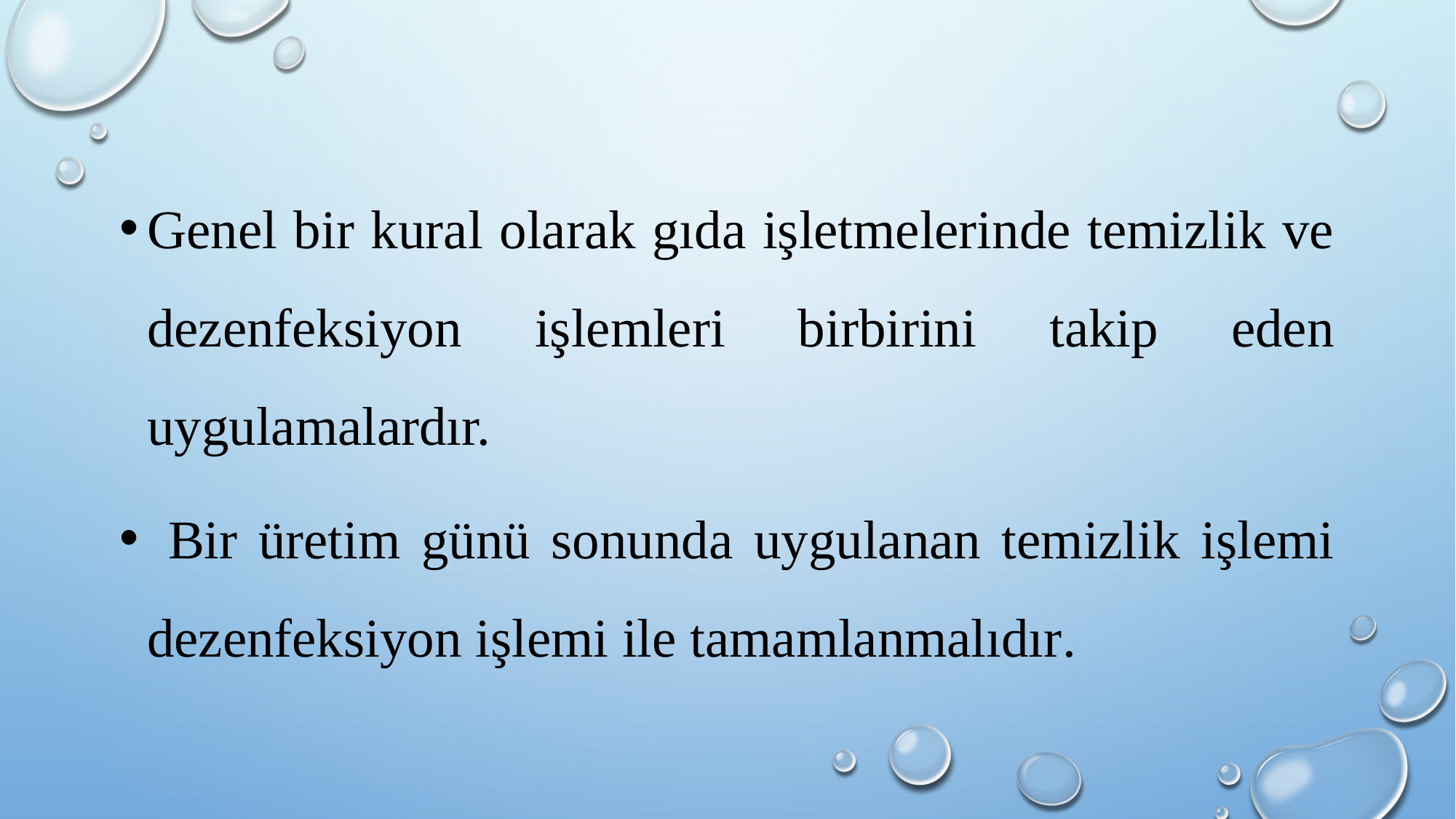

Genel bir kural olarak gıda işletmelerinde temizlik ve dezenfeksiyon işlemleri birbirini takip eden uygulamalardır.
 Bir üretim günü sonunda uygulanan temizlik işlemi dezenfeksiyon işlemi ile tamamlanmalıdır.